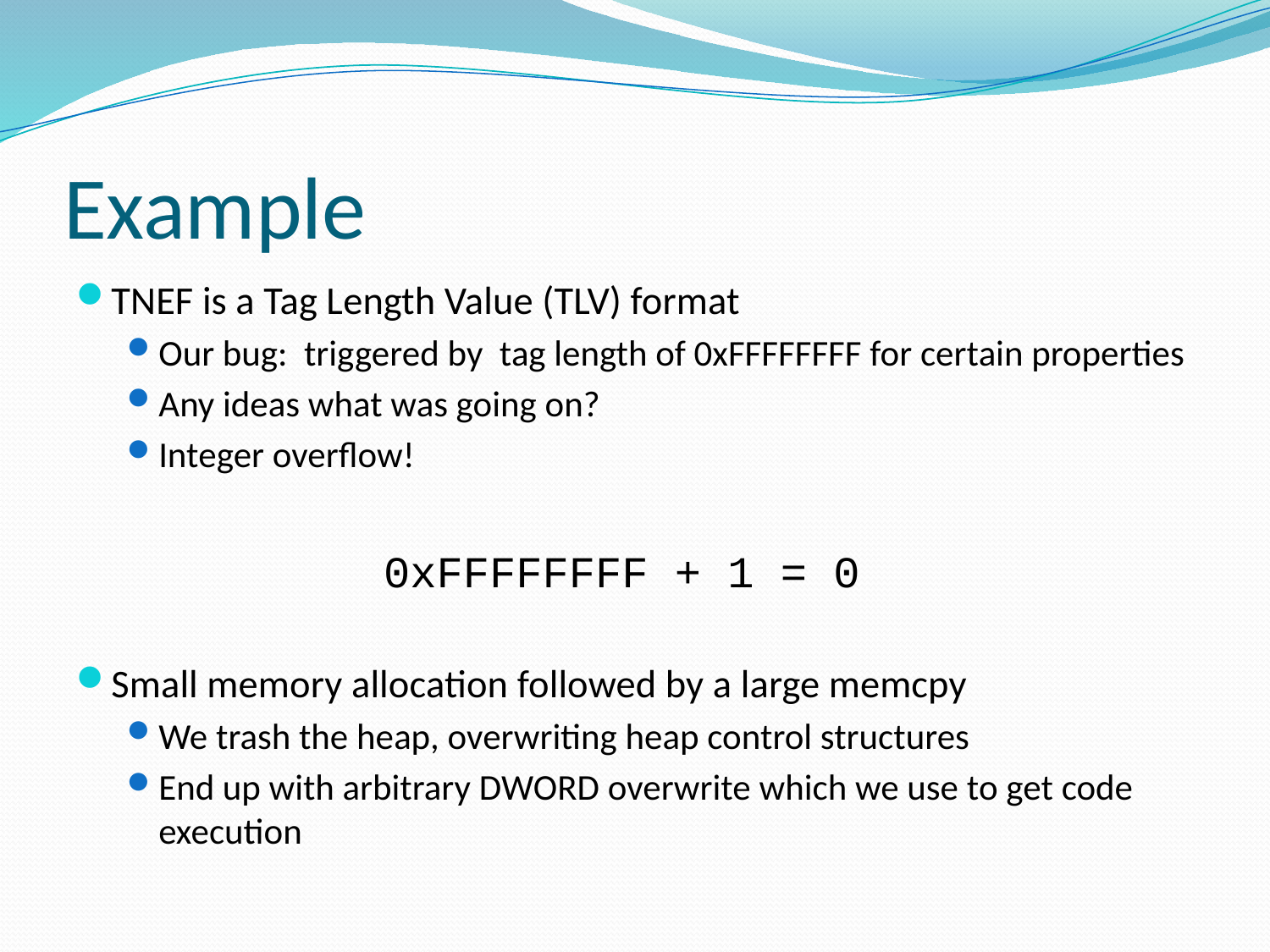

# Example
TNEF is a Tag Length Value (TLV) format
Our bug:  triggered by  tag length of 0xFFFFFFFF for certain properties
Any ideas what was going on?
Integer overflow!

Small memory allocation followed by a large memcpy
We trash the heap, overwriting heap control structures
End up with arbitrary DWORD overwrite which we use to get code execution

0xFFFFFFFF + 1 = 0